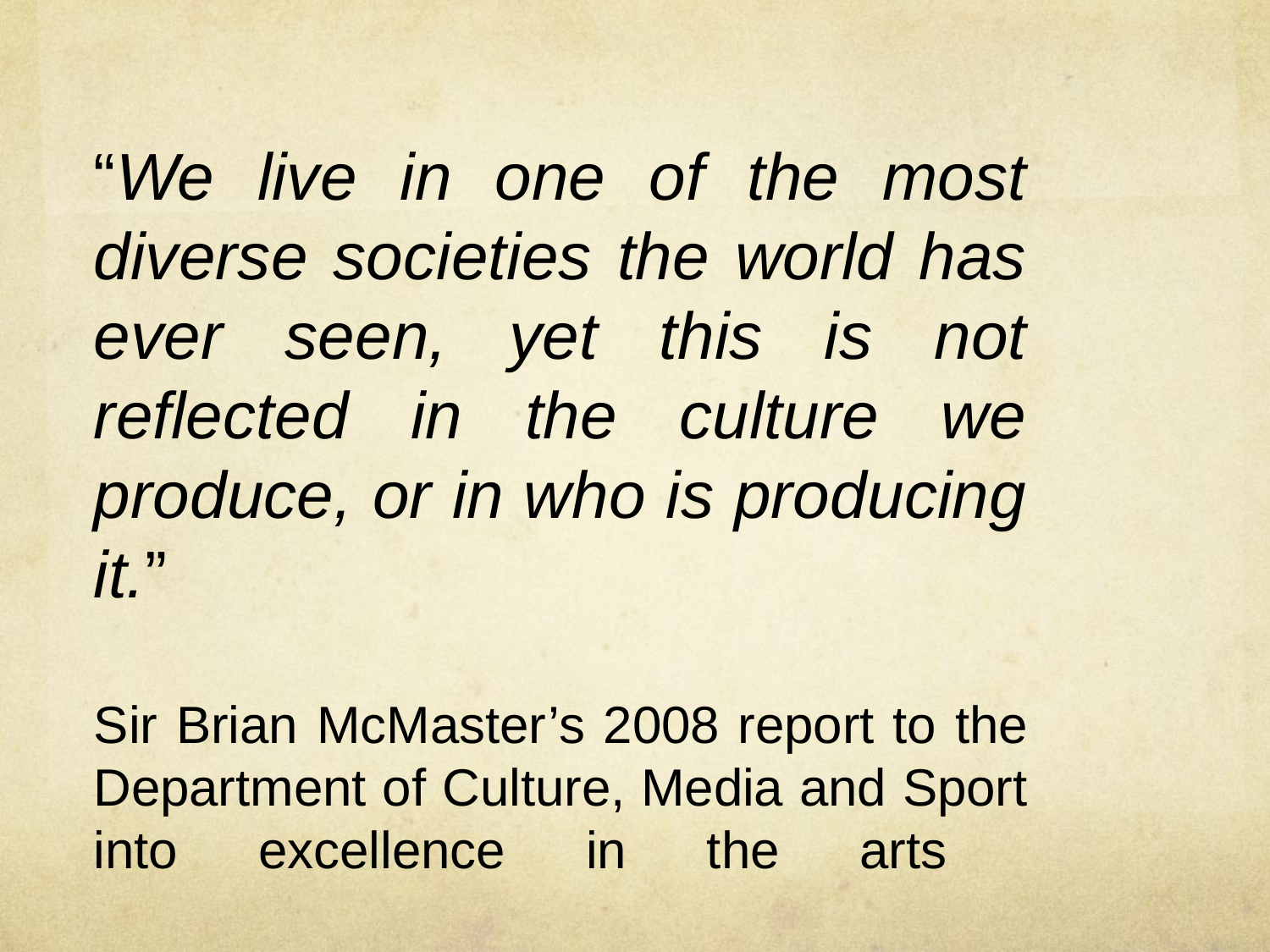

# “We live in one of the most diverse societies the world has ever seen, yet this is not reflected in the culture we produce, or in who is producing it.” Sir Brian McMaster’s 2008 report to the Department of Culture, Media and Sport into excellence in the arts